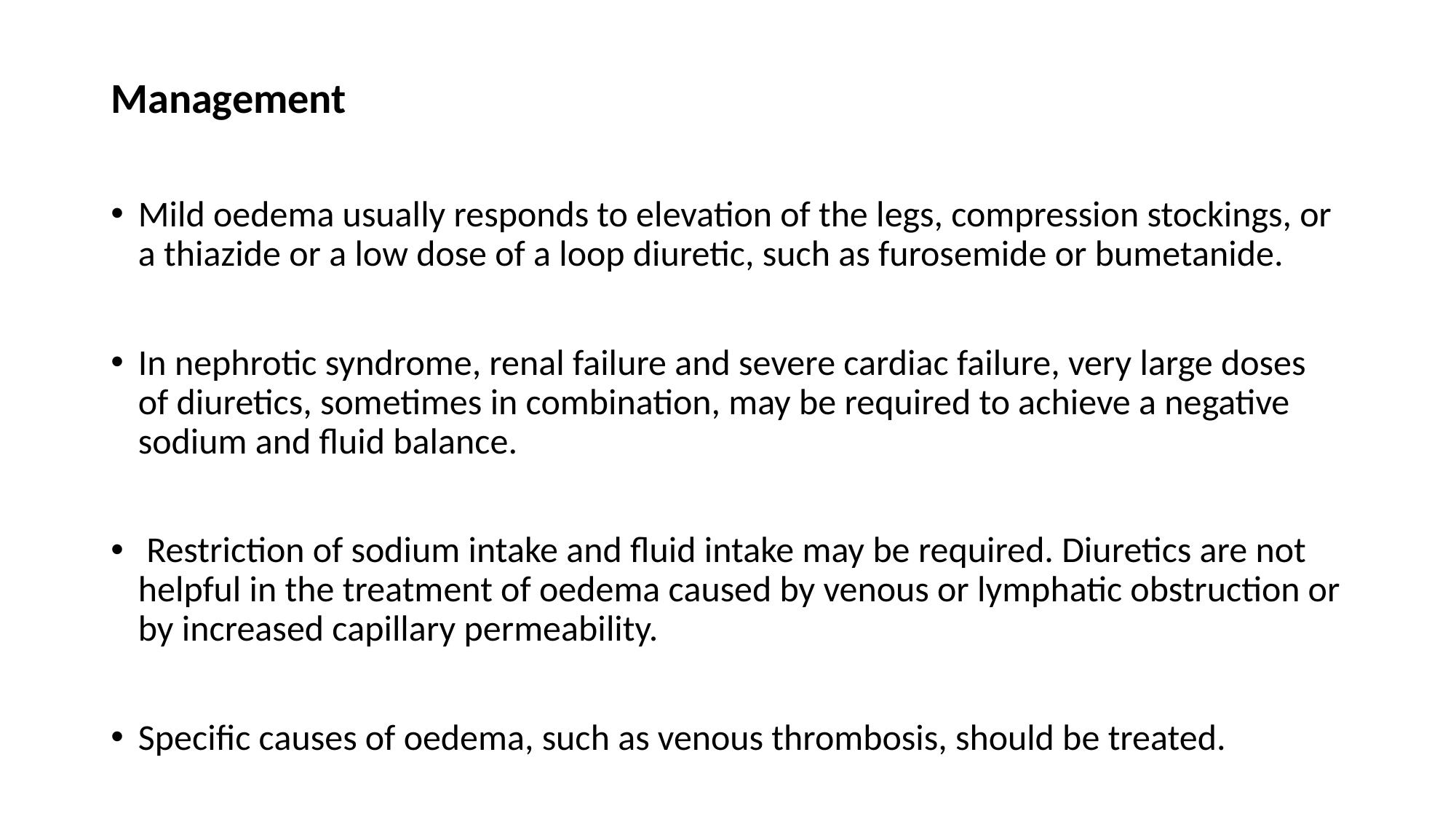

# Management
Mild oedema usually responds to elevation of the legs, compression stockings, or a thiazide or a low dose of a loop diuretic, such as furosemide or bumetanide.

In nephrotic syndrome, renal failure and severe cardiac failure, very large doses of diuretics, sometimes in combination, may be required to achieve a negative sodium and fluid balance.

 Restriction of sodium intake and fluid intake may be required. Diuretics are not helpful in the treatment of oedema caused by venous or lymphatic obstruction or by increased capillary permeability.

Specific causes of oedema, such as venous thrombosis, should be treated.